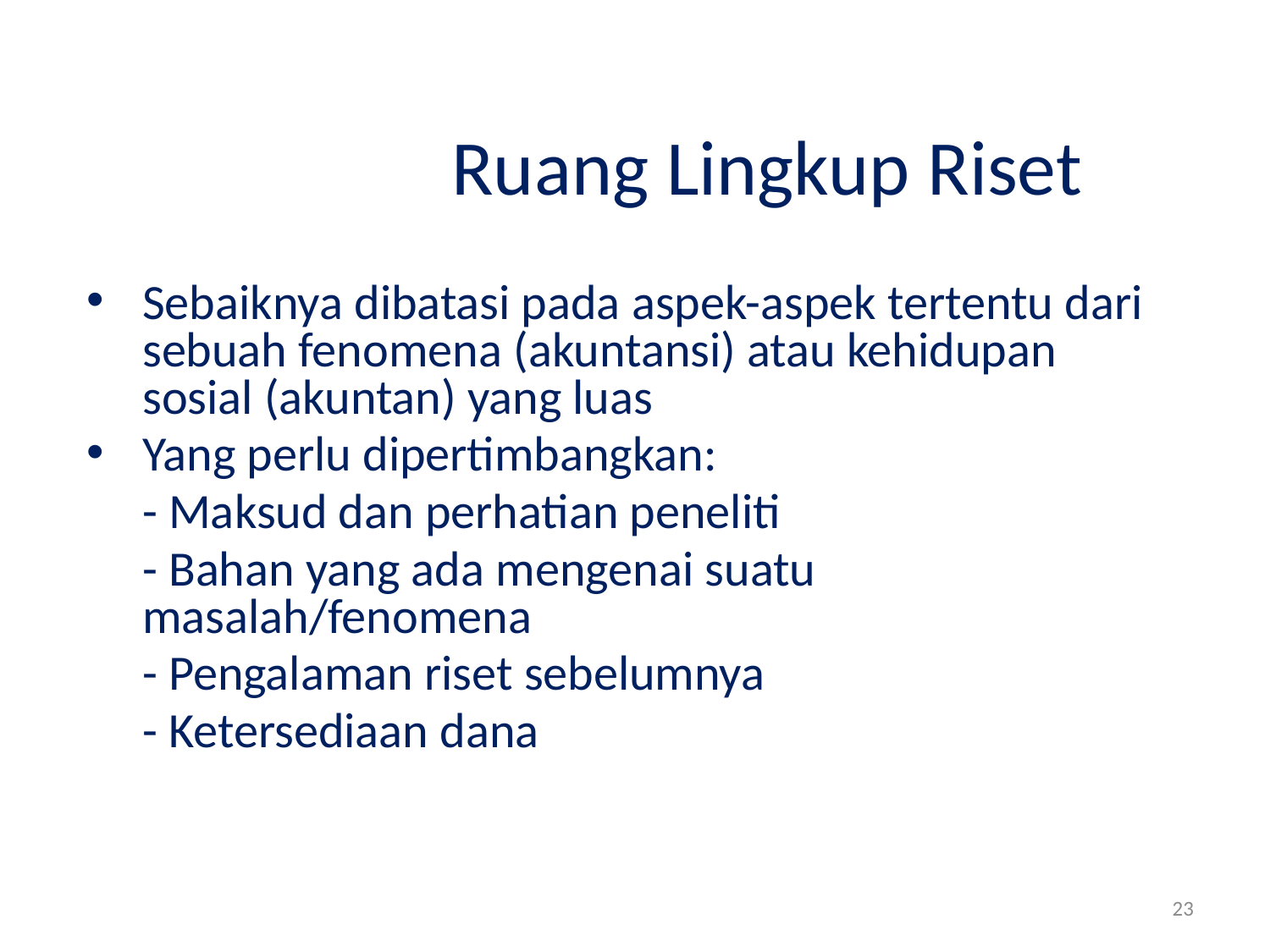

# Ruang Lingkup Riset
Sebaiknya dibatasi pada aspek-aspek tertentu dari sebuah fenomena (akuntansi) atau kehidupan sosial (akuntan) yang luas
Yang perlu dipertimbangkan:
	- Maksud dan perhatian peneliti
	- Bahan yang ada mengenai suatu              	masalah/fenomena
	- Pengalaman riset sebelumnya
	- Ketersediaan dana

23